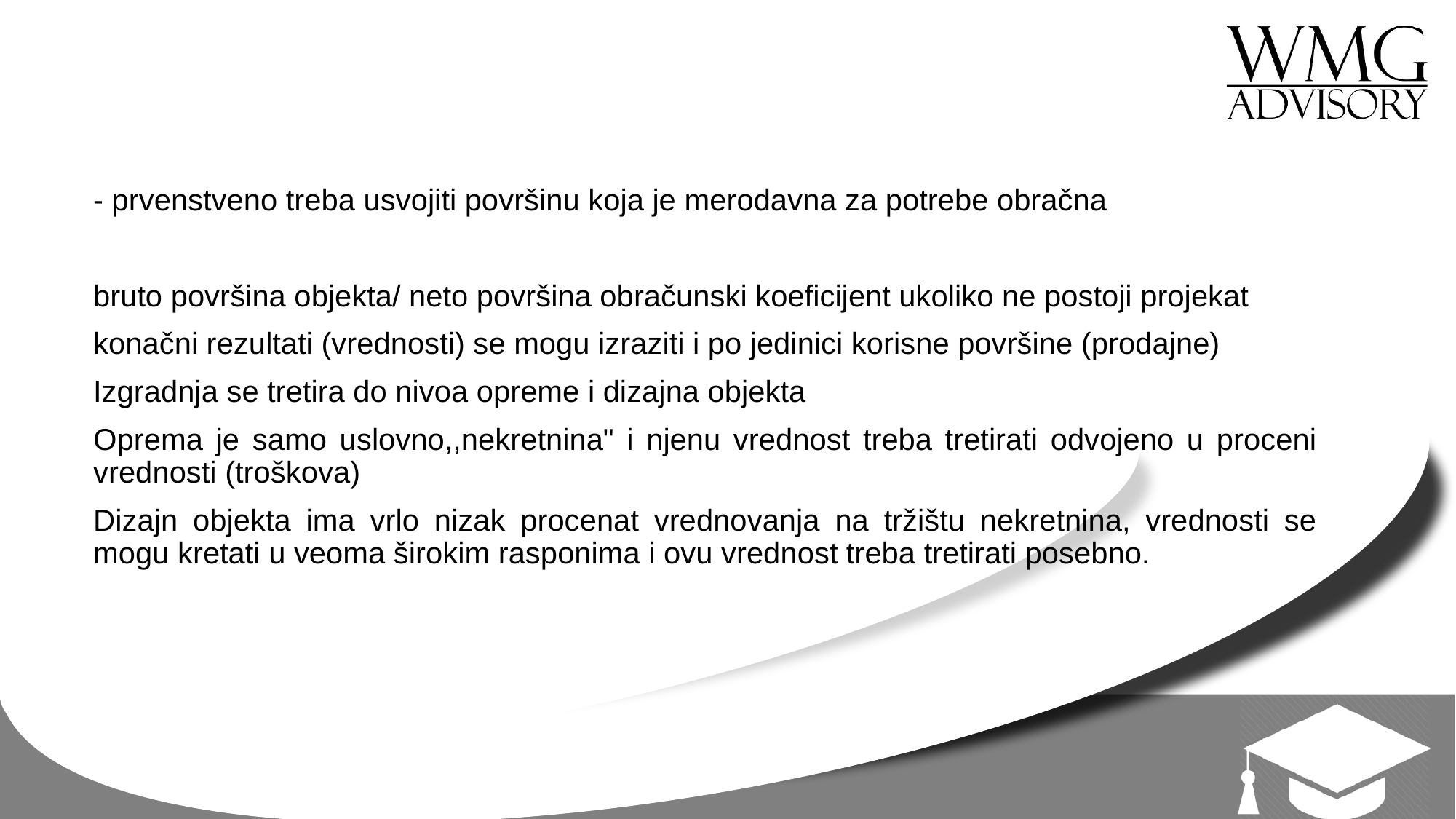

- prvenstveno treba usvojiti površinu koja je merodavna za potrebe obračna

bruto površina objekta/ neto površina obračunski koeficijent ukoliko ne postoji projekat
konačni rezultati (vrednosti) se mogu izraziti i po jedinici korisne površine (prodajne)
Izgradnja se tretira do nivoa opreme i dizajna objekta
Oprema je samo uslovno,,nekretnina" i njenu vrednost treba tretirati odvojeno u proceni vrednosti (troškova)
Dizajn objekta ima vrlo nizak procenat vrednovanja na tržištu nekretnina, vrednosti se mogu kretati u veoma širokim rasponima i ovu vrednost treba tretirati posebno.